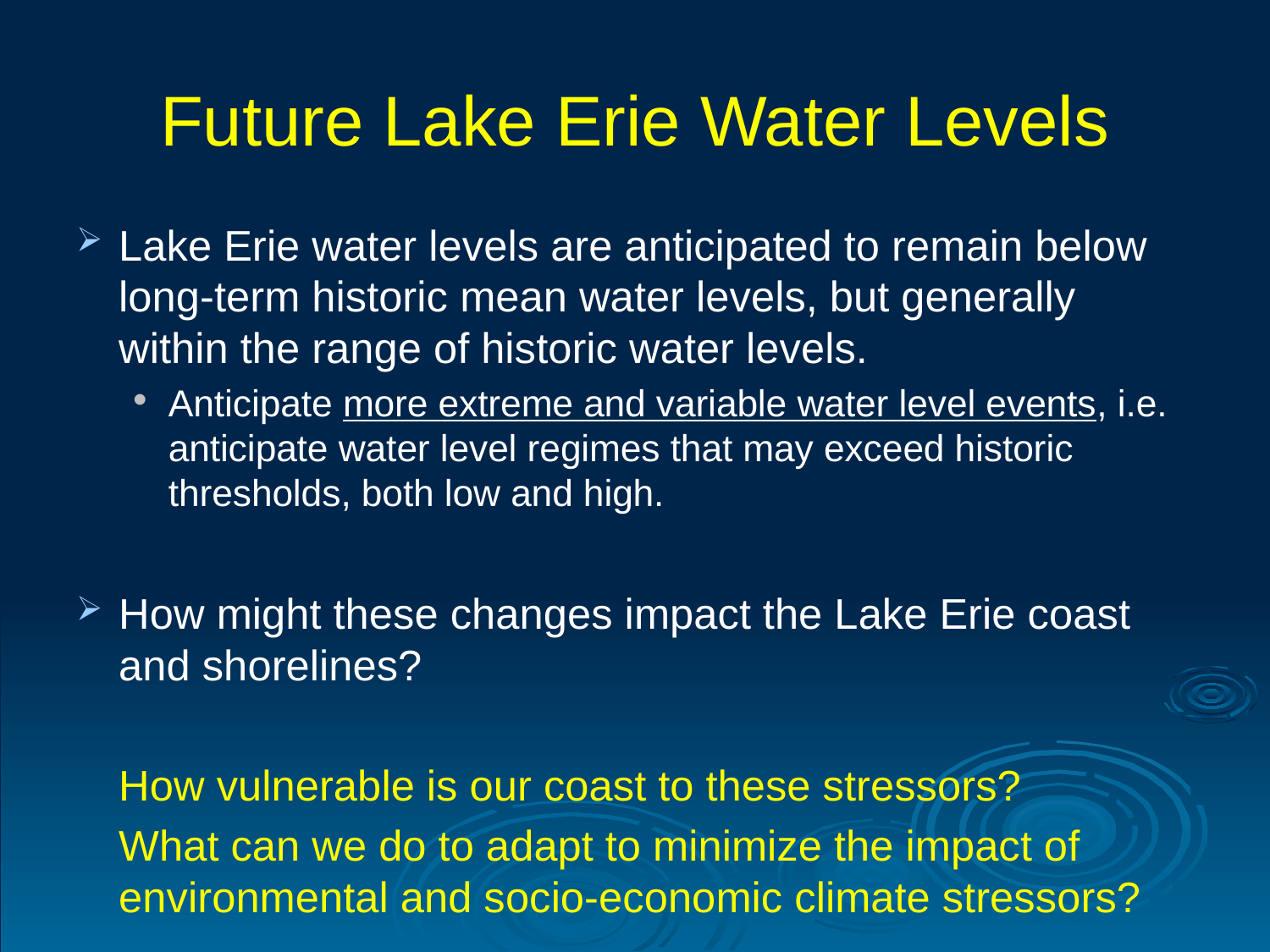

# Future Lake Erie Water Levels
Lake Erie water levels are anticipated to remain below long-term historic mean water levels, but generally within the range of historic water levels.
Anticipate more extreme and variable water level events, i.e. anticipate water level regimes that may exceed historic thresholds, both low and high.

How might these changes impact the Lake Erie coast and shorelines?

	How vulnerable is our coast to these stressors?
	What can we do to adapt to minimize the impact of environmental and socio-economic climate stressors?